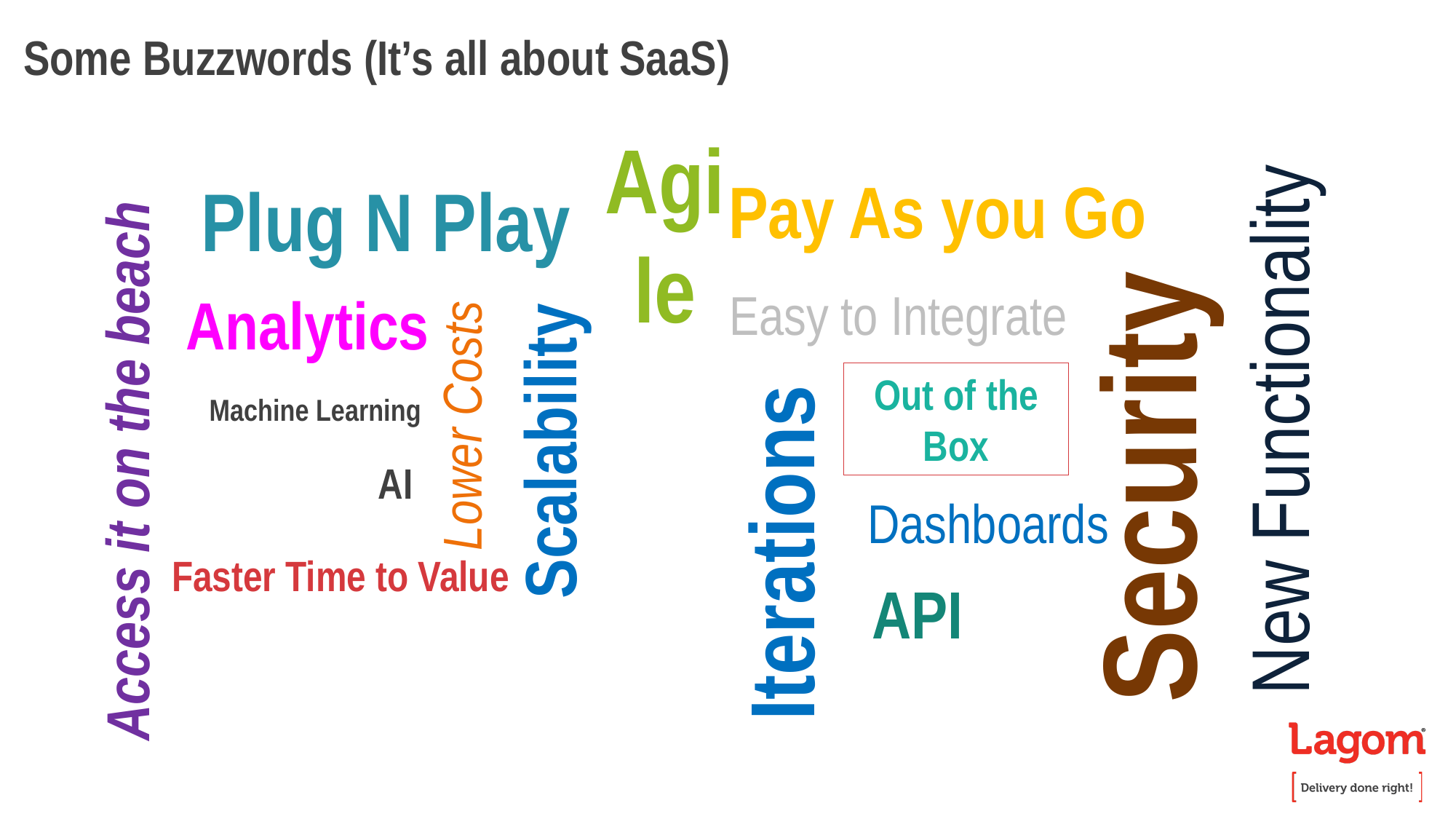

Some Buzzwords (It’s all about SaaS)
Agile
Access it on the beach
New Functionality
Pay As you Go
Plug N Play
Security
Scalability
Easy to Integrate
Analytics
Lower Costs
Out of the Box
Iterations
Machine Learning
AI
Dashboards
Faster Time to Value
API